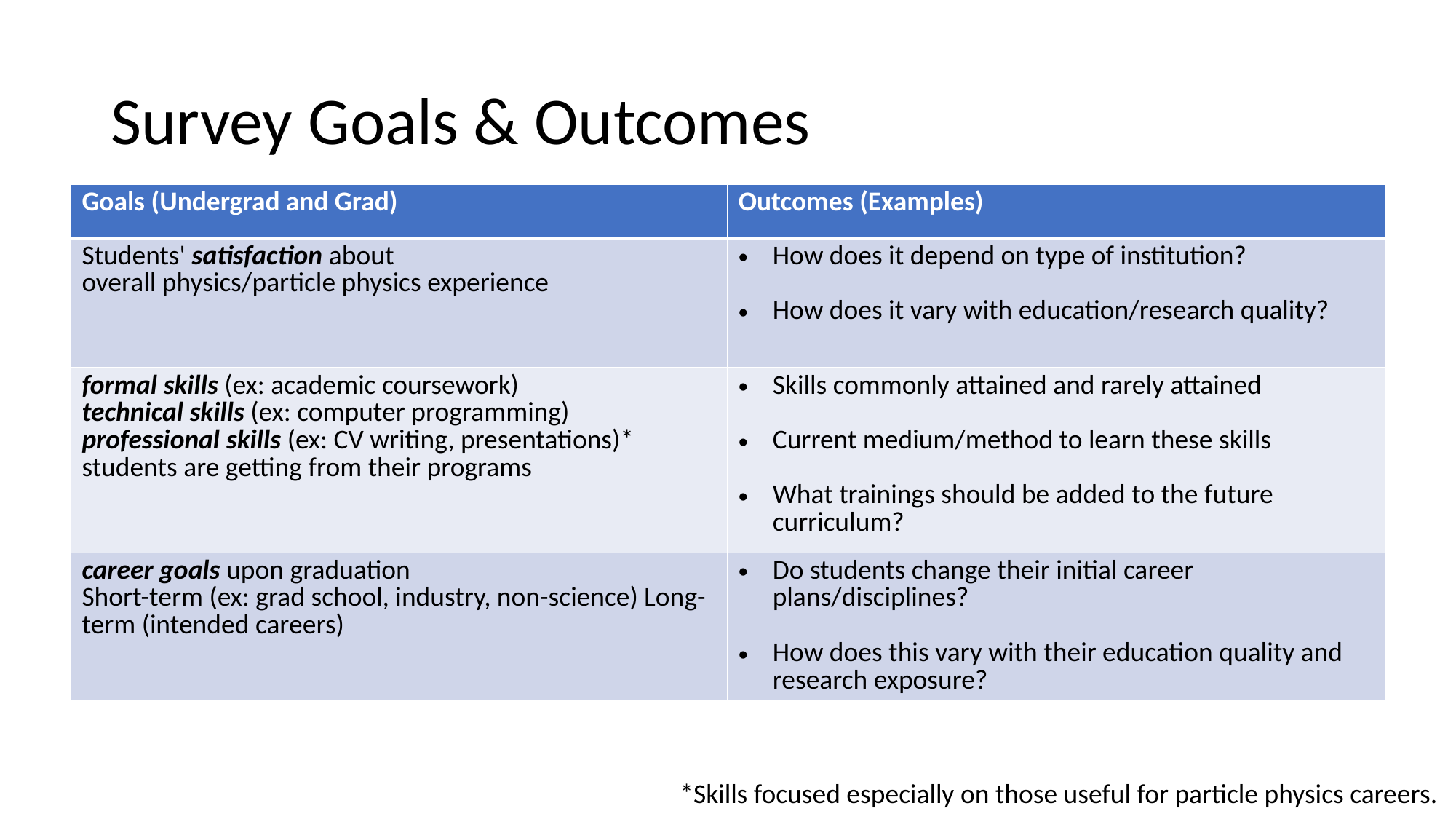

# Survey Goals & Outcomes
| Goals (Undergrad and Grad) | Outcomes (Examples) |
| --- | --- |
| Students' satisfaction about overall physics/particle physics experience | How does it depend on type of institution? How does it vary with education/research quality? |
| formal skills (ex: academic coursework) technical skills (ex: computer programming) professional skills (ex: CV writing, presentations)\* students are getting from their programs | Skills commonly attained and rarely attained Current medium/method to learn these skills What trainings should be added to the future curriculum? |
| career goals upon graduation Short-term (ex: grad school, industry, non-science) Long-term (intended careers) | Do students change their initial career plans/disciplines? How does this vary with their education quality and research exposure? |
*Skills focused especially on those useful for particle physics careers.